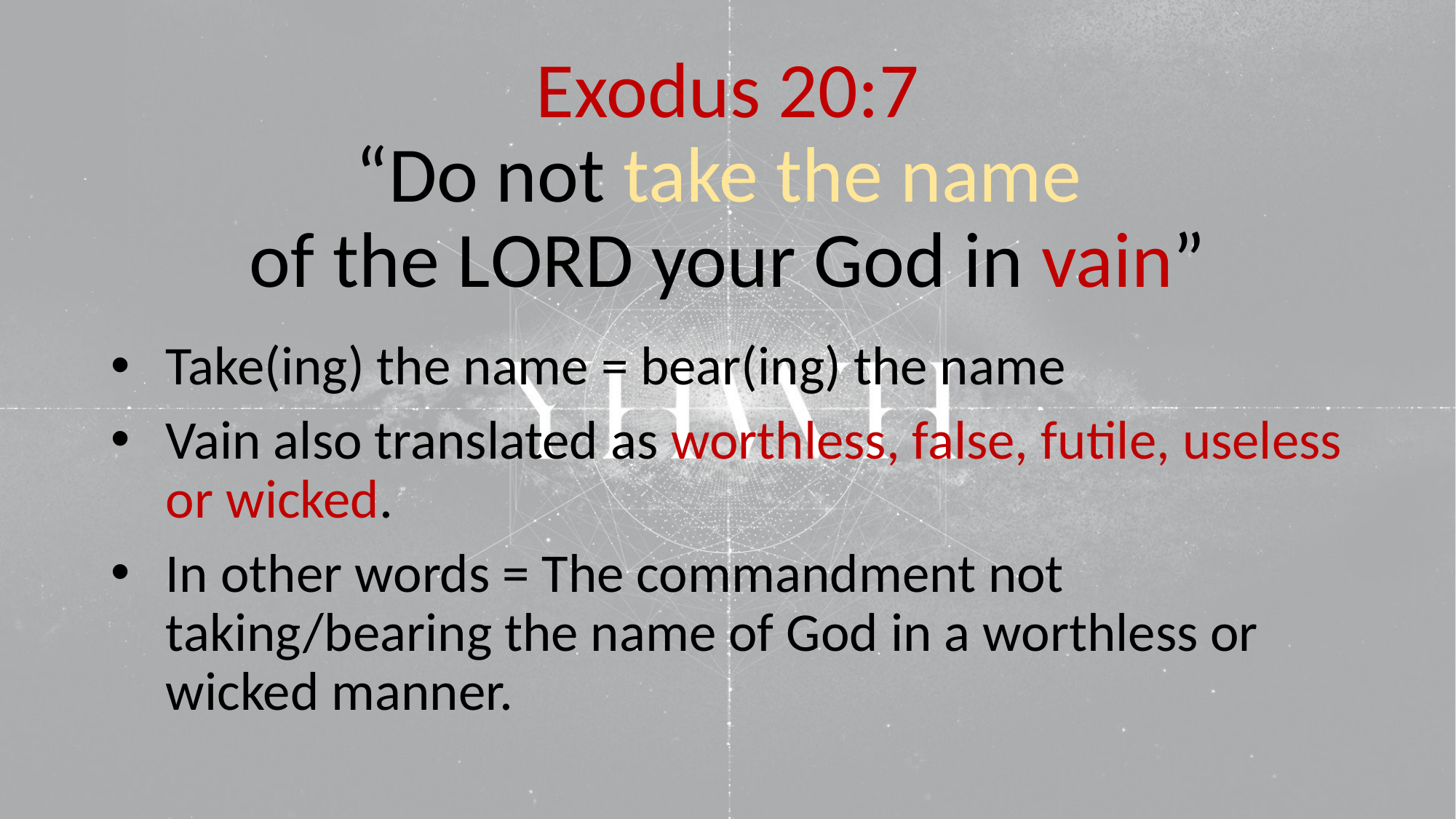

# Exodus 20:7 “Do not take the name of the Lord your God in vain”
Take(ing) the name = bear(ing) the name
Vain also translated as worthless, false, futile, useless or wicked.
In other words = The commandment not taking/bearing the name of God in a worthless or wicked manner.